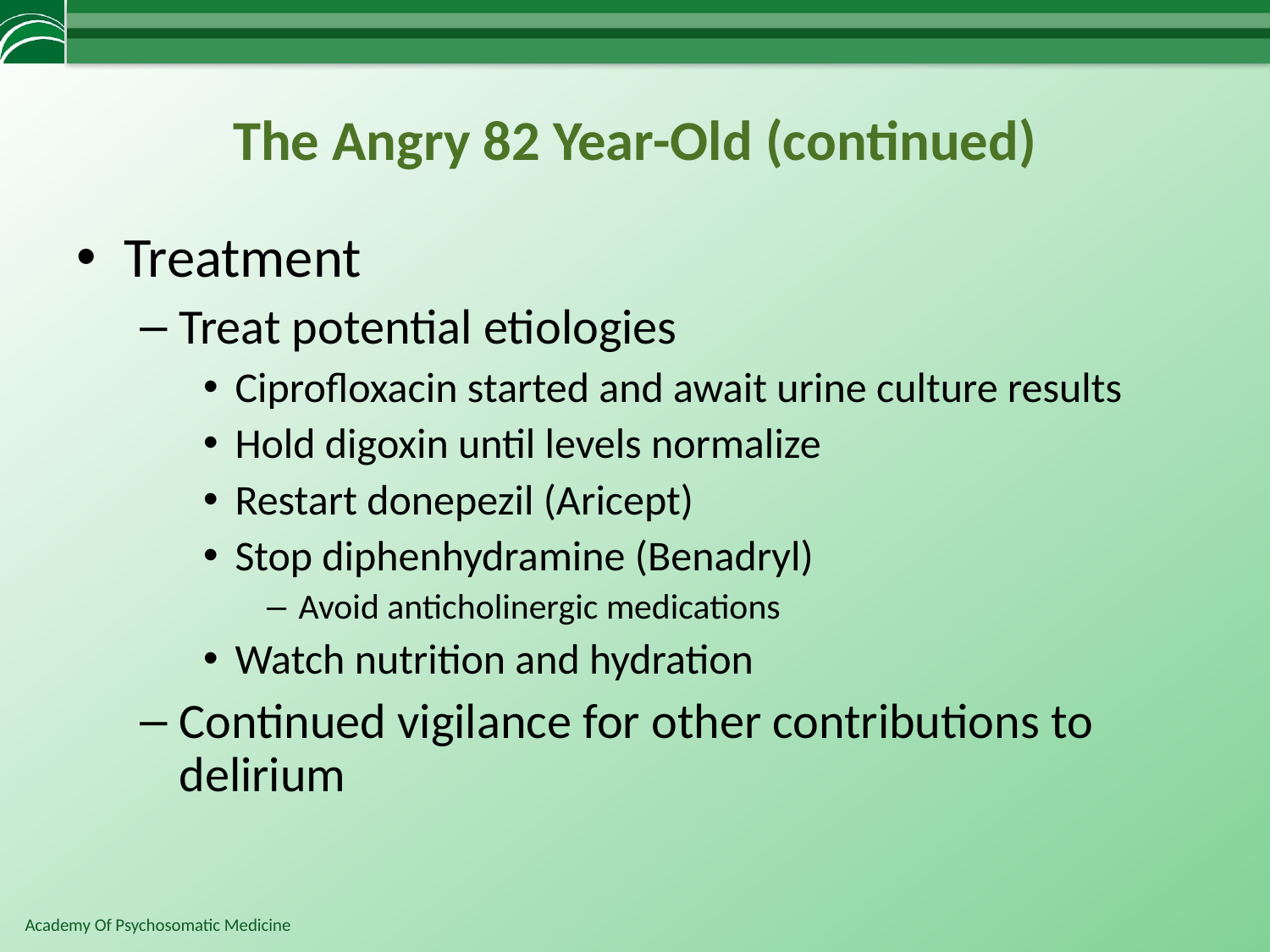

# The Angry 82 Year-Old (continued)‏
Treatment
Treat potential etiologies
Ciprofloxacin started and await urine culture results
Hold digoxin until levels normalize
Restart donepezil (Aricept)‏
Stop diphenhydramine (Benadryl)
Avoid anticholinergic medications
Watch nutrition and hydration
Continued vigilance for other contributions to delirium